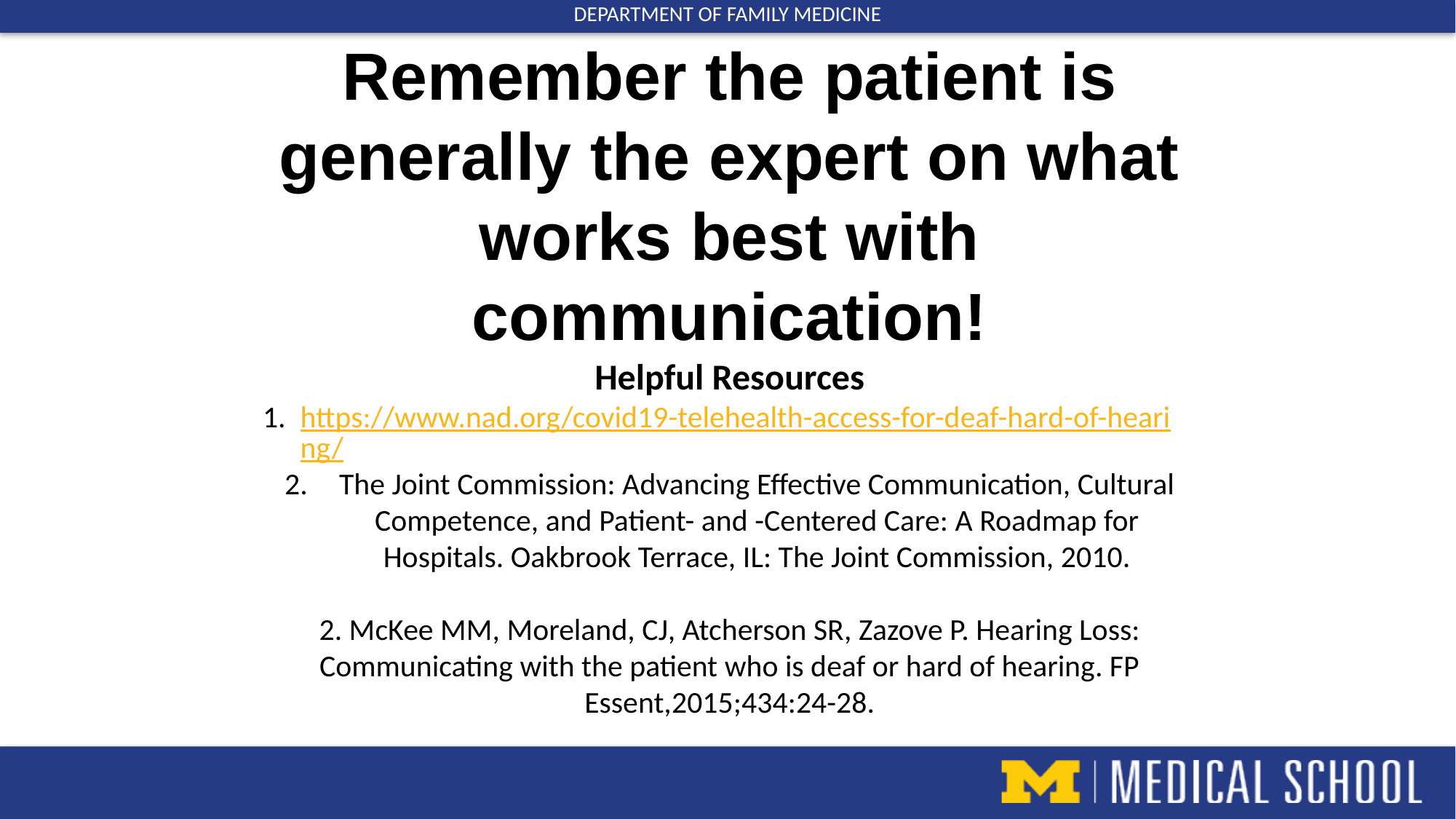

Remember the patient is generally the expert on what works best with communication!
Helpful Resources
https://www.nad.org/covid19-telehealth-access-for-deaf-hard-of-hearing/
The Joint Commission: Advancing Effective Communication, Cultural Competence, and Patient- and -Centered Care: A Roadmap for Hospitals. Oakbrook Terrace, IL: The Joint Commission, 2010.

2. McKee MM, Moreland, CJ, Atcherson SR, Zazove P. Hearing Loss: Communicating with the patient who is deaf or hard of hearing. FP Essent,2015;434:24-28.